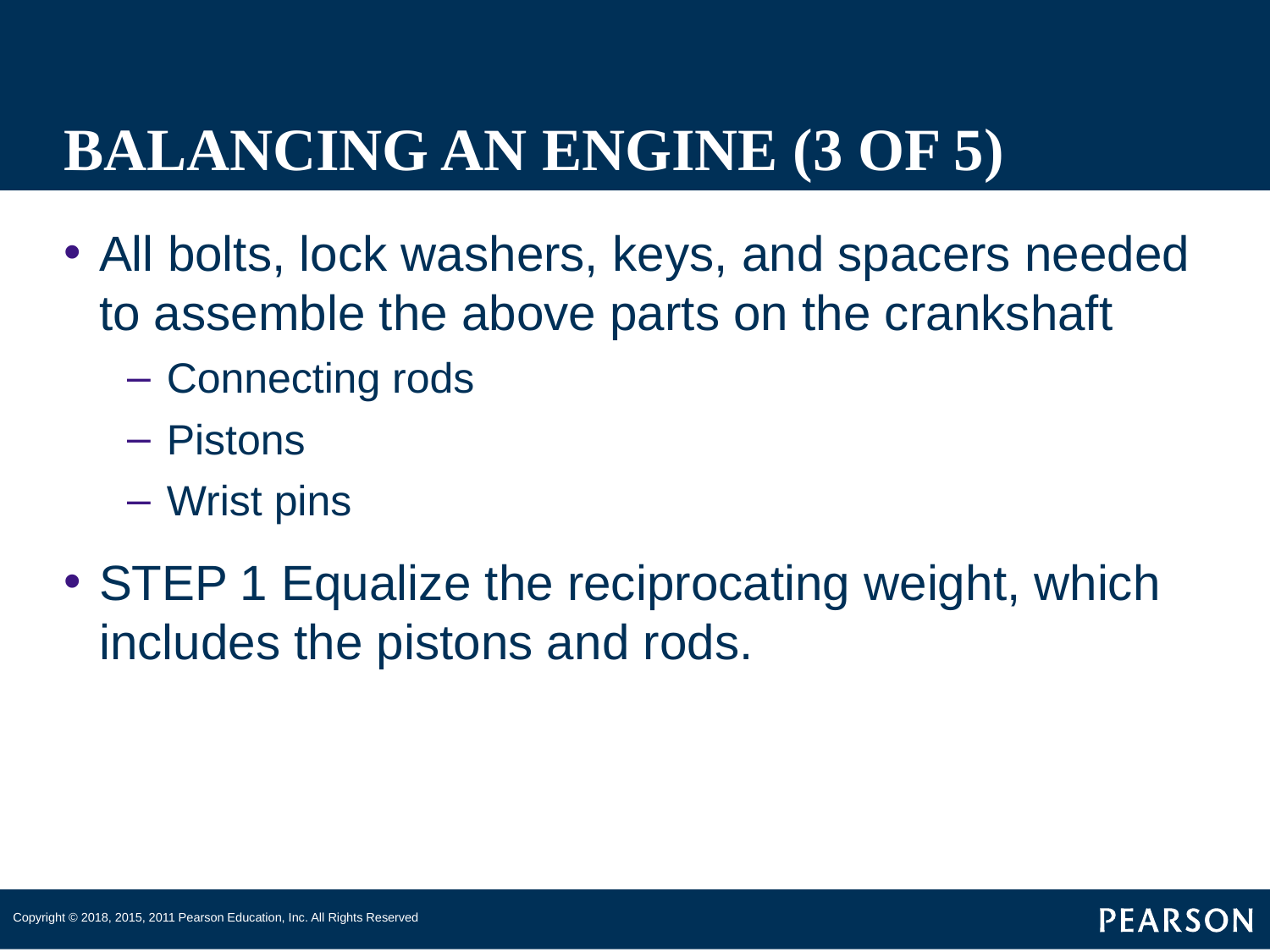

# BALANCING AN ENGINE (3 OF 5)
All bolts, lock washers, keys, and spacers needed to assemble the above parts on the crankshaft
Connecting rods
Pistons
Wrist pins
STEP 1 Equalize the reciprocating weight, which includes the pistons and rods.